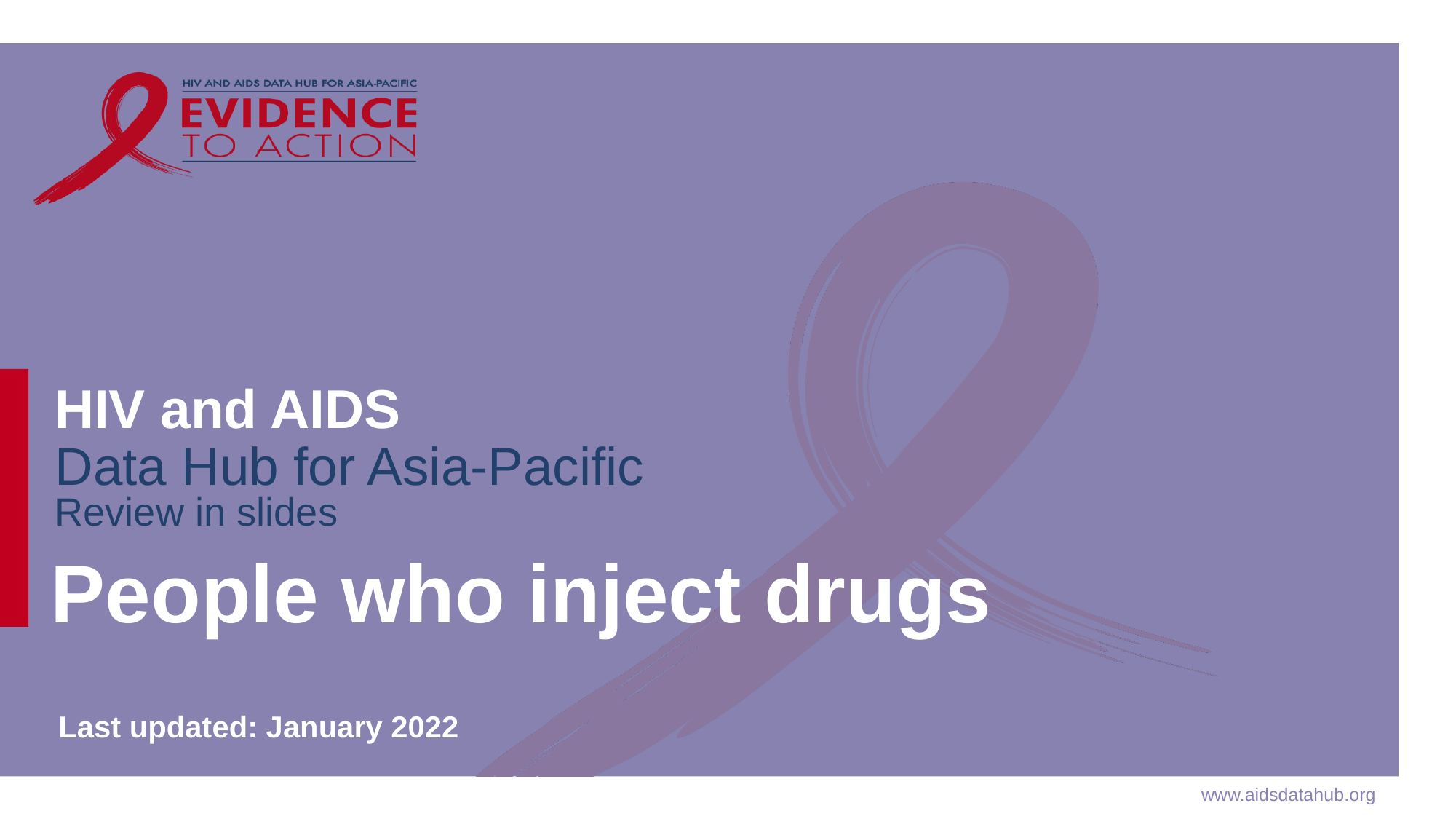

# People who inject drugs
Last updated: January 2022